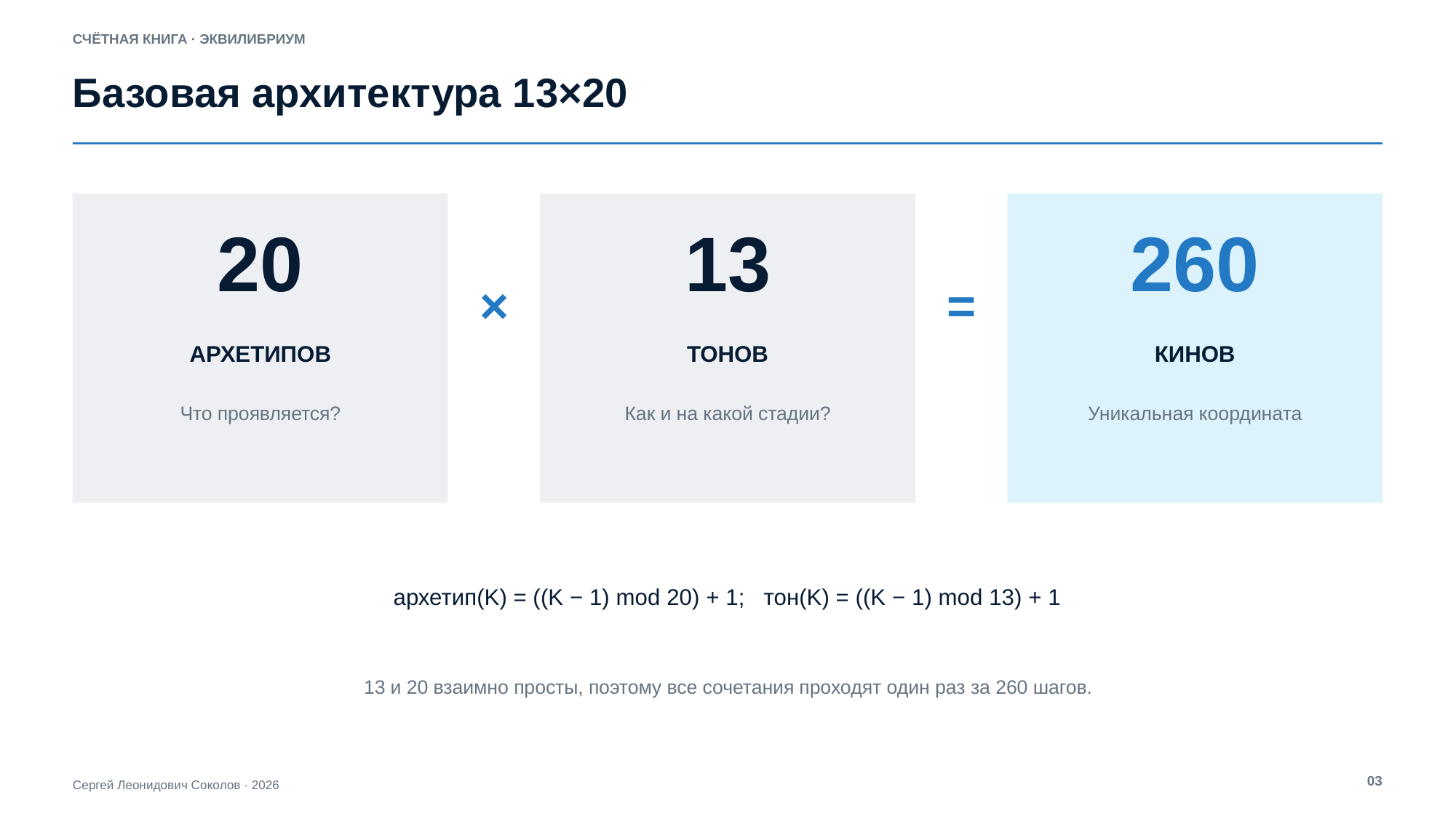

СЧЁТНАЯ КНИГА · ЭКВИЛИБРИУМ
Базовая архитектура 13×20

20
13
260
×
=
АРХЕТИПОВ
ТОНОВ
КИНОВ
Что проявляется?
Как и на какой стадии?
Уникальная координата
архетип(K) = ((K − 1) mod 20) + 1;   тон(K) = ((K − 1) mod 13) + 1
13 и 20 взаимно просты, поэтому все сочетания проходят один раз за 260 шагов.
03
Сергей Леонидович Соколов · 2026